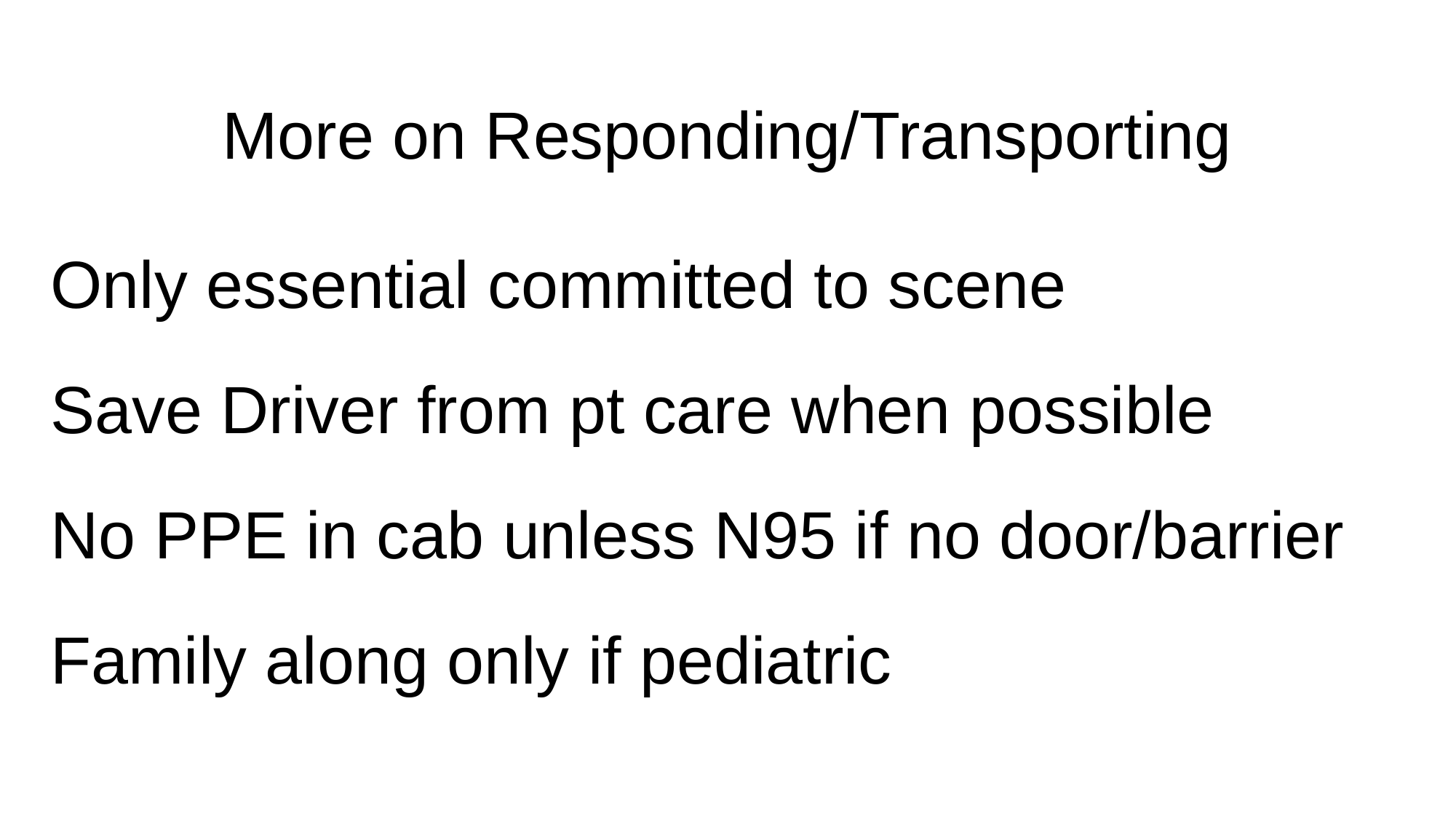

# More on Responding/Transporting
Only essential committed to scene

Save Driver from pt care when possible

No PPE in cab unless N95 if no door/barrier

Family along only if pediatric